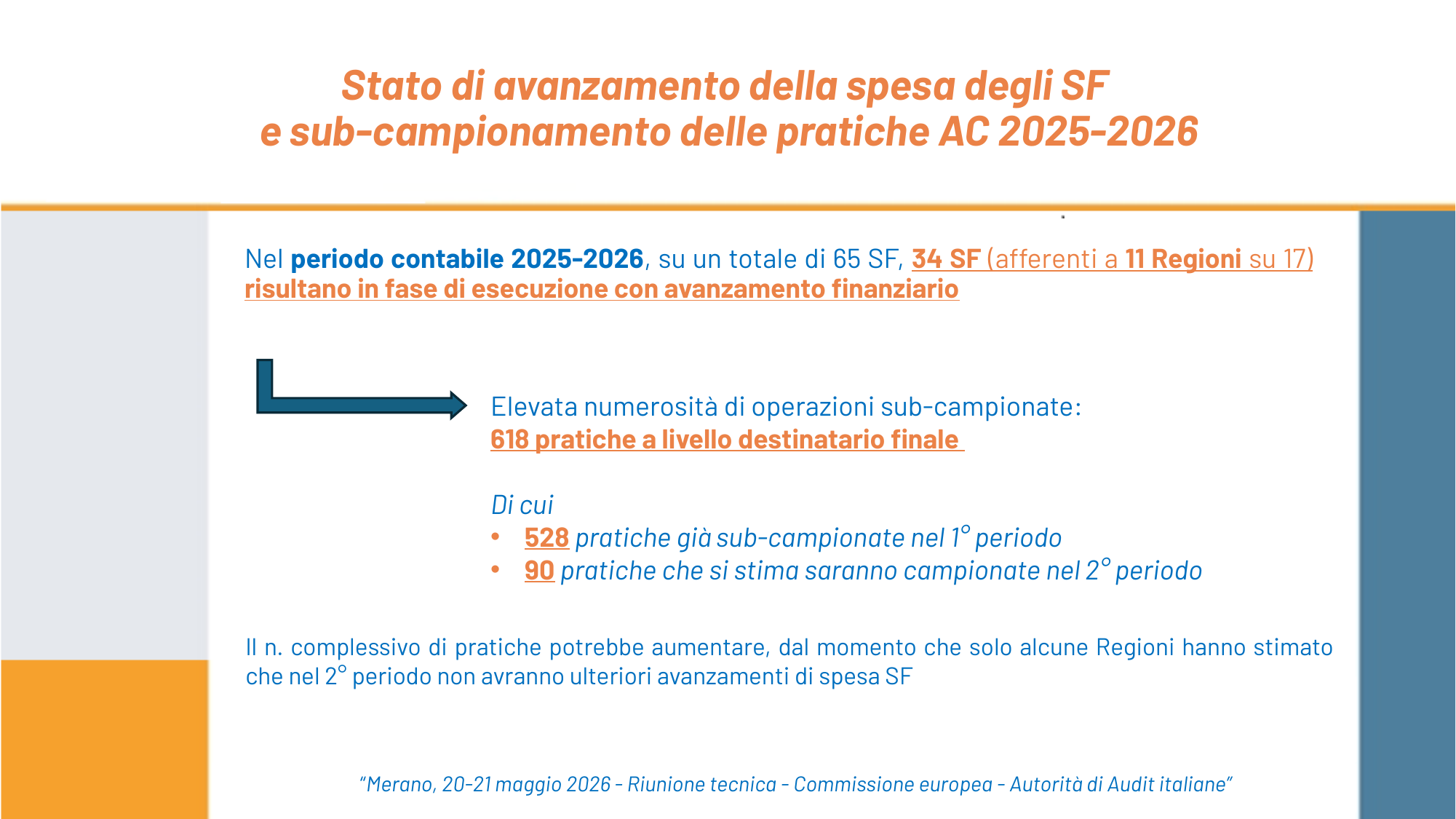

# Stato di avanzamento della spesa degli SF e sub-campionamento delle pratiche AC 2025-2026
Nel periodo contabile 2025-2026, su un totale di 65 SF, 34 SF (afferenti a 11 Regioni su 17) risultano in fase di esecuzione con avanzamento finanziario

Elevata numerosità di operazioni sub-campionate:
618 pratiche a livello destinatario finale

Di cui
528 pratiche già sub-campionate nel 1° periodo
90 pratiche che si stima saranno campionate nel 2° periodo

Il n. complessivo di pratiche potrebbe aumentare, dal momento che solo alcune Regioni hanno stimato che nel 2° periodo non avranno ulteriori avanzamenti di spesa SF
“Merano, 20-21 maggio 2026 - Riunione tecnica - Commissione europea - Autorità di Audit italiane”